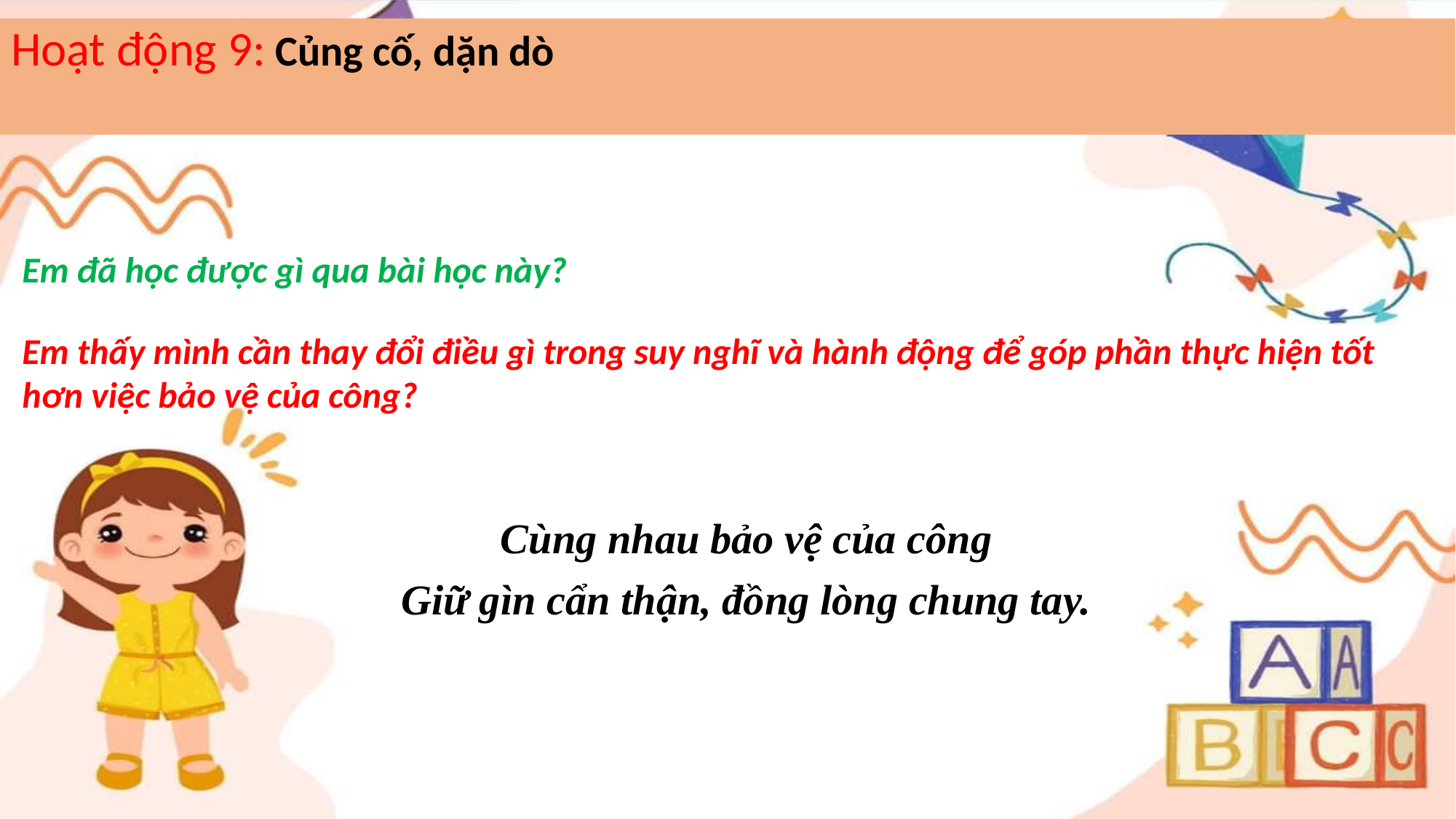

Hoạt động 9: Củng cố, dặn dò

Em đã học được gì qua bài học này?
Em thấy mình cần thay đổi điều gì trong suy nghĩ và hành động để góp phần thực hiện tốt hơn việc bảo vệ của công?
Cùng nhau bảo vệ của công
Giữ gìn cẩn thận, đồng lòng chung tay.